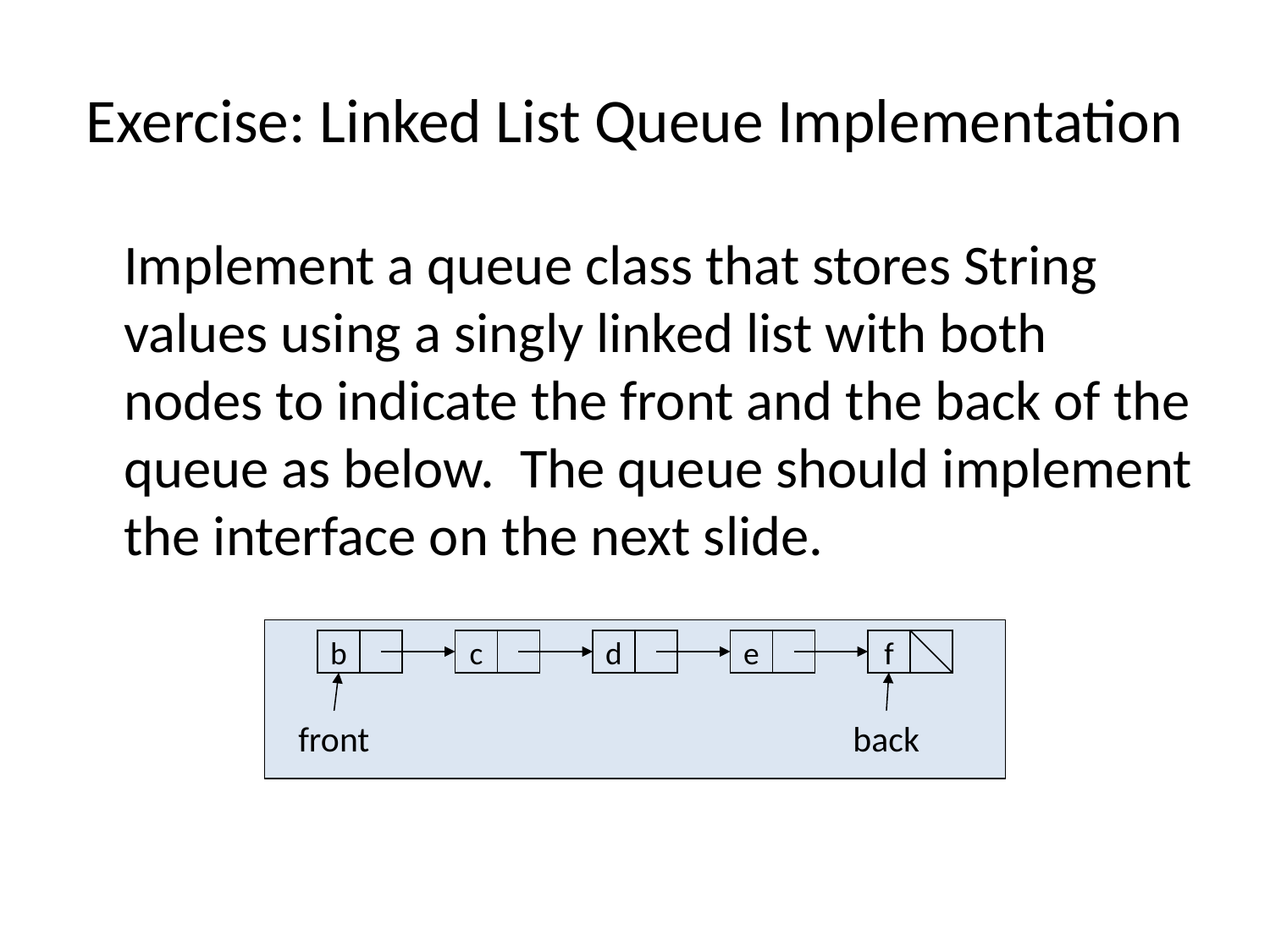

# Exercise: Linked List Queue Implementation
Implement a queue class that stores String values using a singly linked list with both nodes to indicate the front and the back of the queue as below.  The queue should implement the interface on the next slide.

b

c

d

e

f

front
back